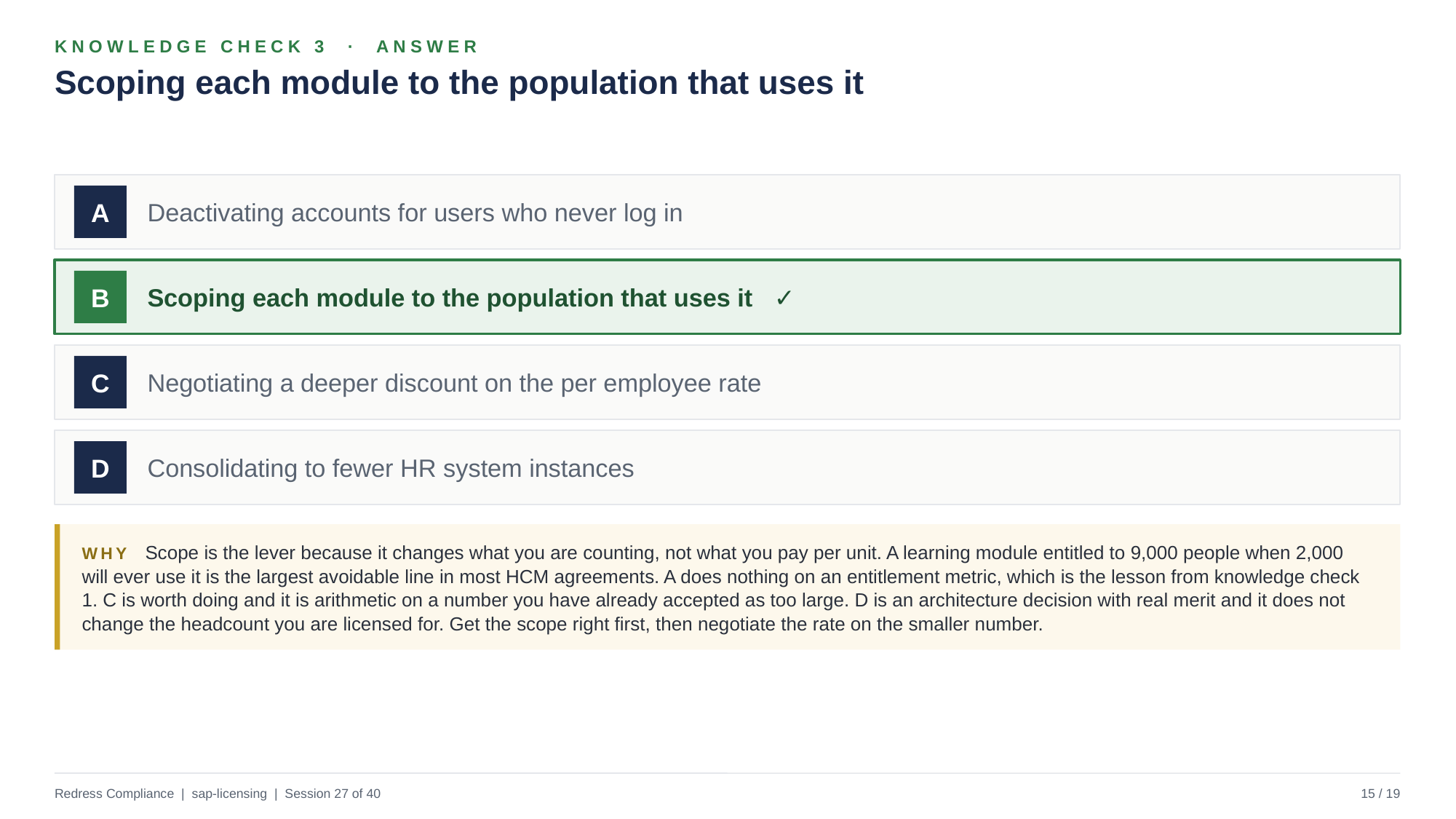

KNOWLEDGE CHECK 3  ·  ANSWER
Scoping each module to the population that uses it

Deactivating accounts for users who never log in

A

Scoping each module to the population that uses it   ✓

B

Negotiating a deeper discount on the per employee rate

C

Consolidating to fewer HR system instances

D

WHY  Scope is the lever because it changes what you are counting, not what you pay per unit. A learning module entitled to 9,000 people when 2,000 will ever use it is the largest avoidable line in most HCM agreements. A does nothing on an entitlement metric, which is the lesson from knowledge check 1. C is worth doing and it is arithmetic on a number you have already accepted as too large. D is an architecture decision with real merit and it does not change the headcount you are licensed for. Get the scope right first, then negotiate the rate on the smaller number.

Redress Compliance  |  sap-licensing  |  Session 27 of 40
15 / 19